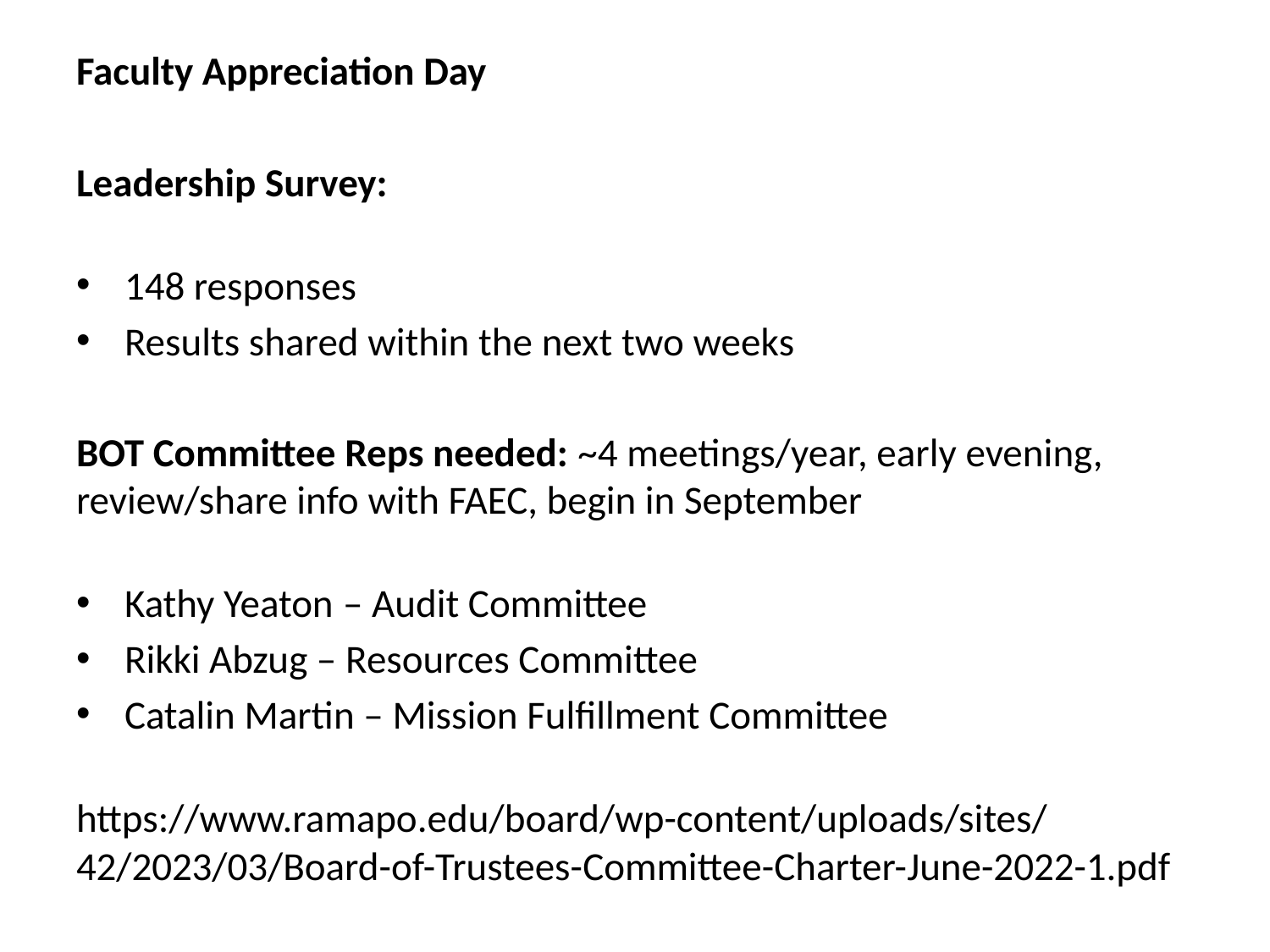

Faculty Appreciation Day

Leadership Survey:
148 responses
Results shared within the next two weeks

BOT Committee Reps needed: ~4 meetings/year, early evening, review/share info with FAEC, begin in September
Kathy Yeaton – Audit Committee
Rikki Abzug – Resources Committee
Catalin Martin – Mission Fulfillment Committee
https://www.ramapo.edu/board/wp-content/uploads/sites/42/2023/03/Board-of-Trustees-Committee-Charter-June-2022-1.pdf